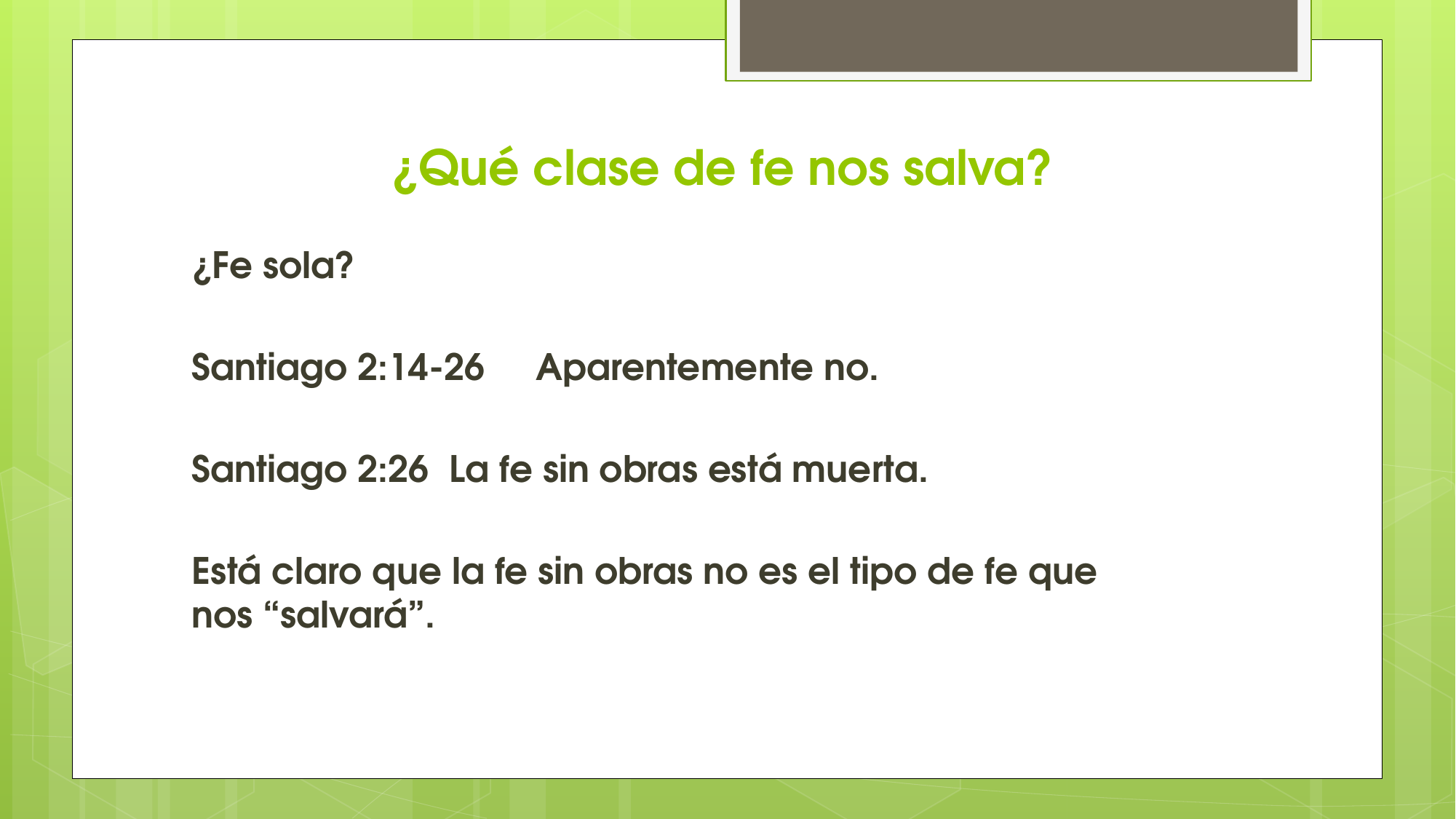

# ¿Qué clase de fe nos salva?
¿Fe sola?

Santiago 2:14-26     Aparentemente no.

Santiago 2:26  La fe sin obras está muerta.

Está claro que la fe sin obras no es el tipo de fe que nos “salvará”.